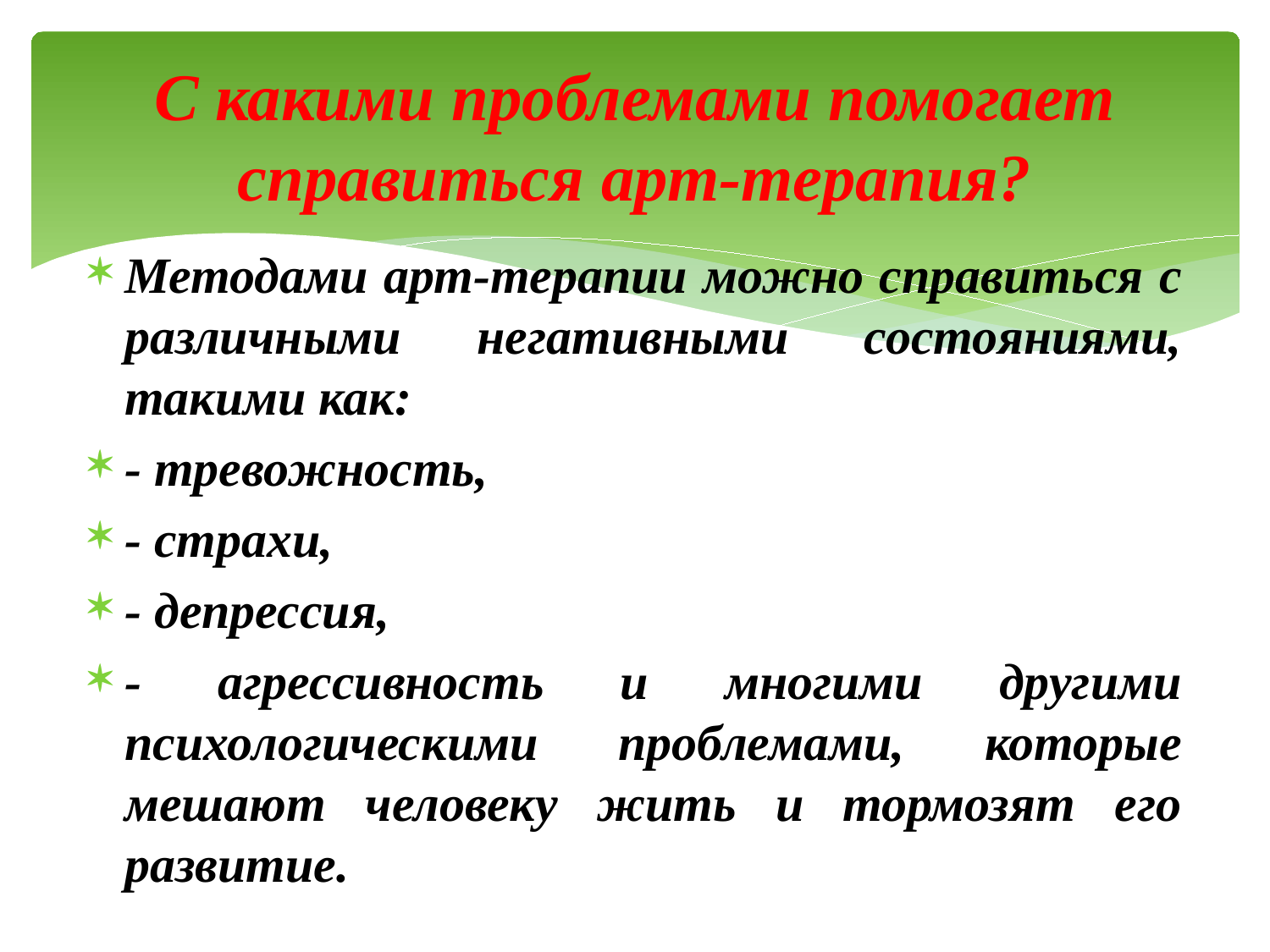

# С какими проблемами помогает справиться арт-терапия?
Методами арт-терапии можно справиться с различными негативными состояниями, такими как:
- тревожность,
- страхи,
- депрессия,
- агрессивность и многими другими психологическими проблемами, которые мешают человеку жить и тормозят его развитие.